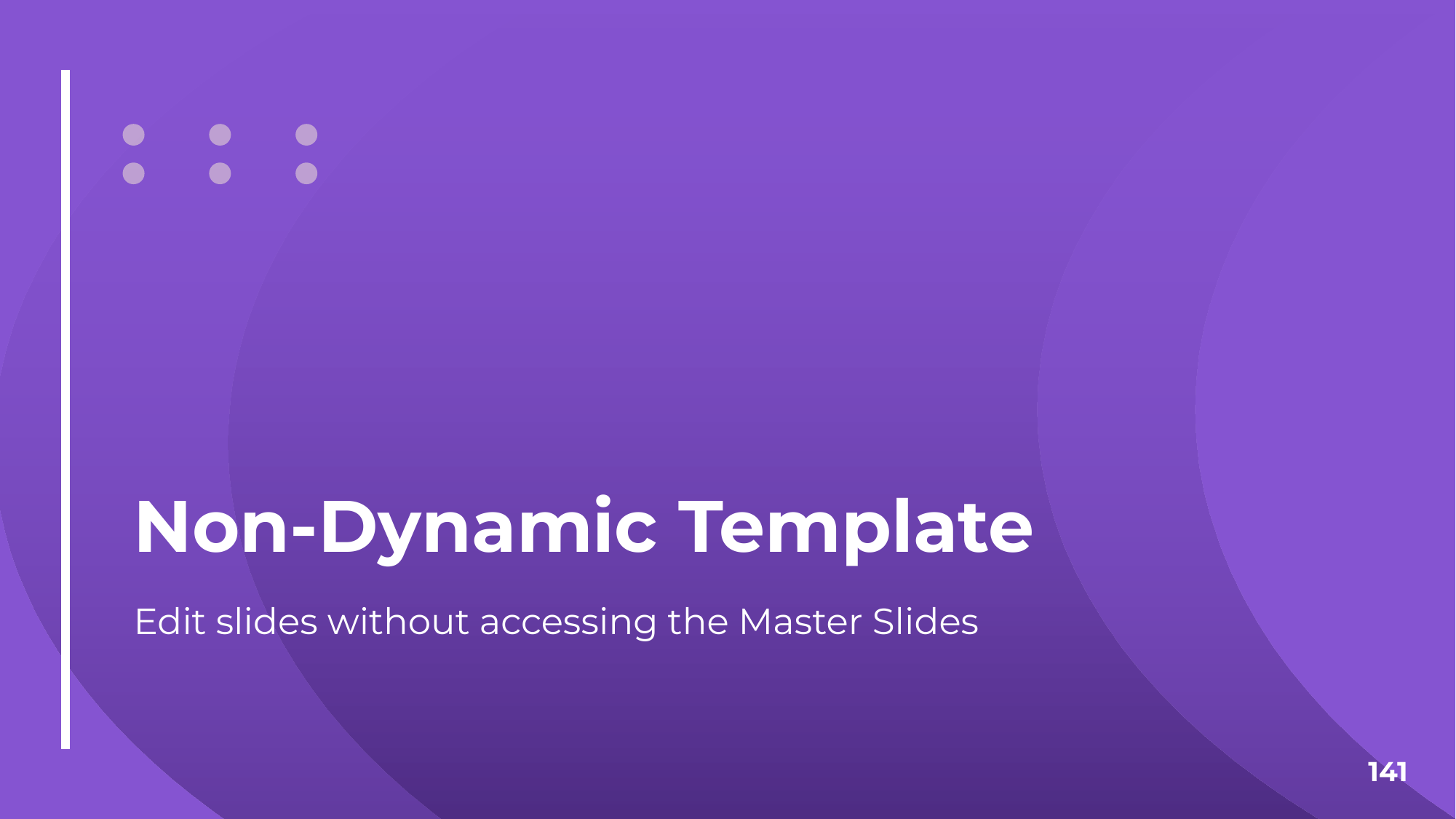

# Non-Dynamic Template
Edit slides without accessing the Master Slides
141